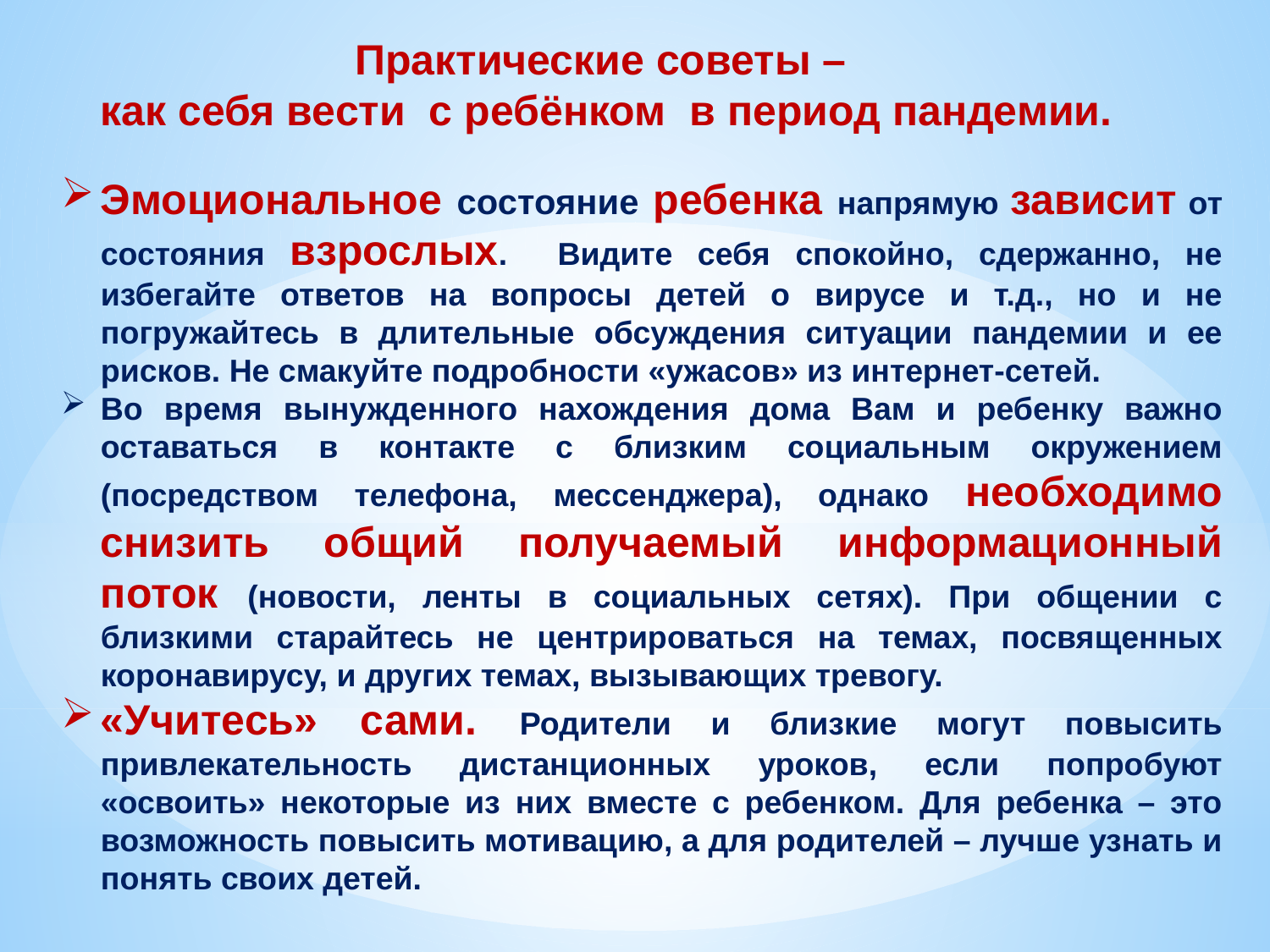

Практические советы –
как себя вести  с ребёнком  в период пандемии.
Эмоциональное состояние ребенка напрямую зависит от состояния взрослых.  Видите себя спокойно, сдержанно, не избегайте ответов на вопросы детей о вирусе и т.д., но и не погружайтесь в длительные обсуждения ситуации пандемии и ее рисков. Не смакуйте подробности «ужасов» из интернет-сетей.
Во время вынужденного нахождения дома Вам и ребенку важно оставаться в контакте с близким социальным окружением (посредством телефона, мессенджера), однако необходимо снизить общий получаемый информационный поток (новости, ленты в социальных сетях). При общении с близкими старайтесь не центрироваться на темах, посвященных коронавирусу, и других темах, вызывающих тревогу.
«Учитесь» сами. Родители и близкие могут повысить привлекательность дистанционных уроков, если попробуют «освоить» некоторые из них вместе с ребенком. Для ребенка – это возможность повысить мотивацию, а для родителей – лучше узнать и понять своих детей.